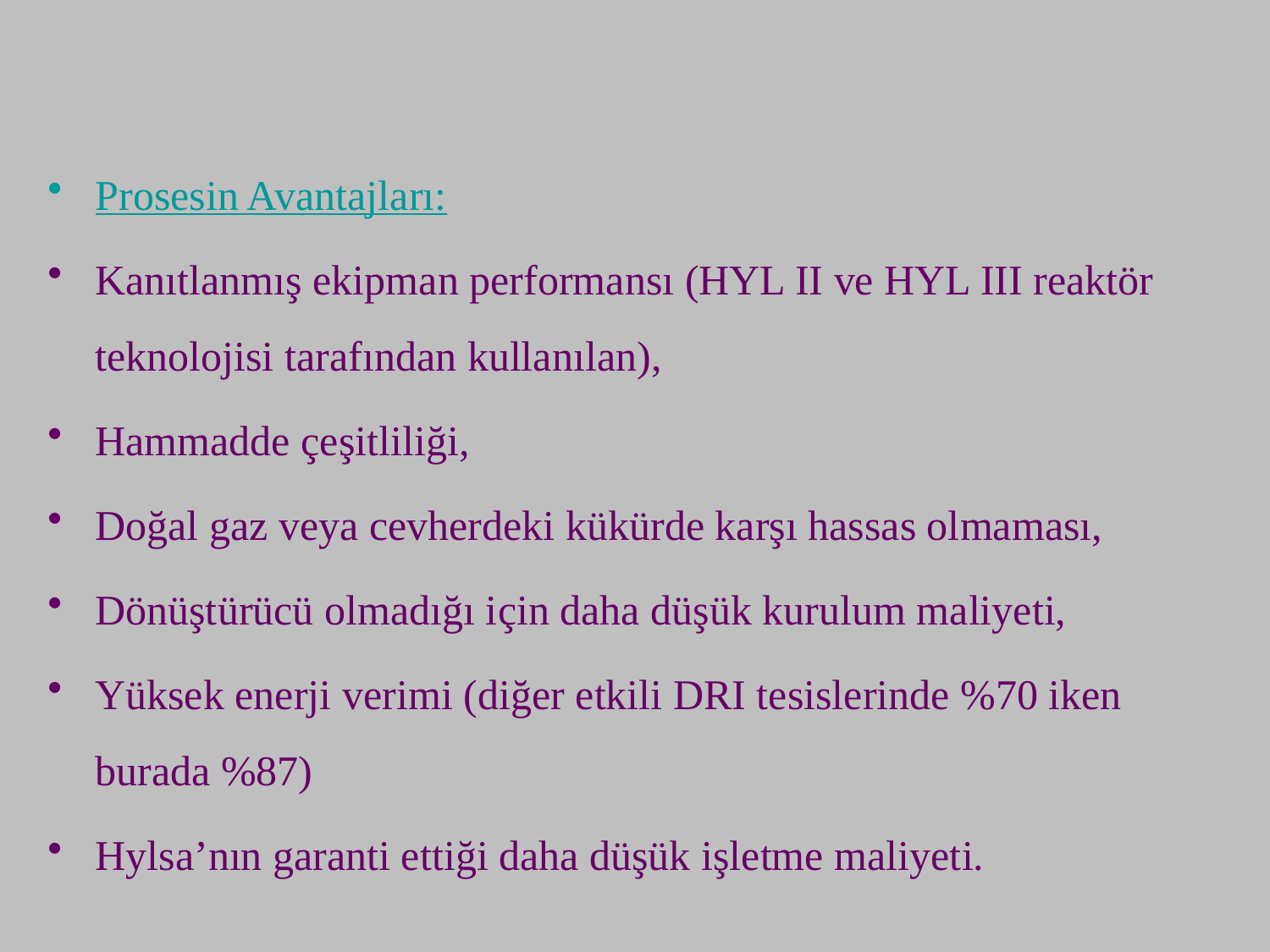

Prosesin Avantajları:
Kanıtlanmış ekipman performansı (HYL II ve HYL III reaktör teknolojisi tarafından kullanılan),
Hammadde çeşitliliği,
Doğal gaz veya cevherdeki kükürde karşı hassas olmaması,
Dönüştürücü olmadığı için daha düşük kurulum maliyeti,
Yüksek enerji verimi (diğer etkili DRI tesislerinde %70 iken burada %87)
Hylsa’nın garanti ettiği daha düşük işletme maliyeti.